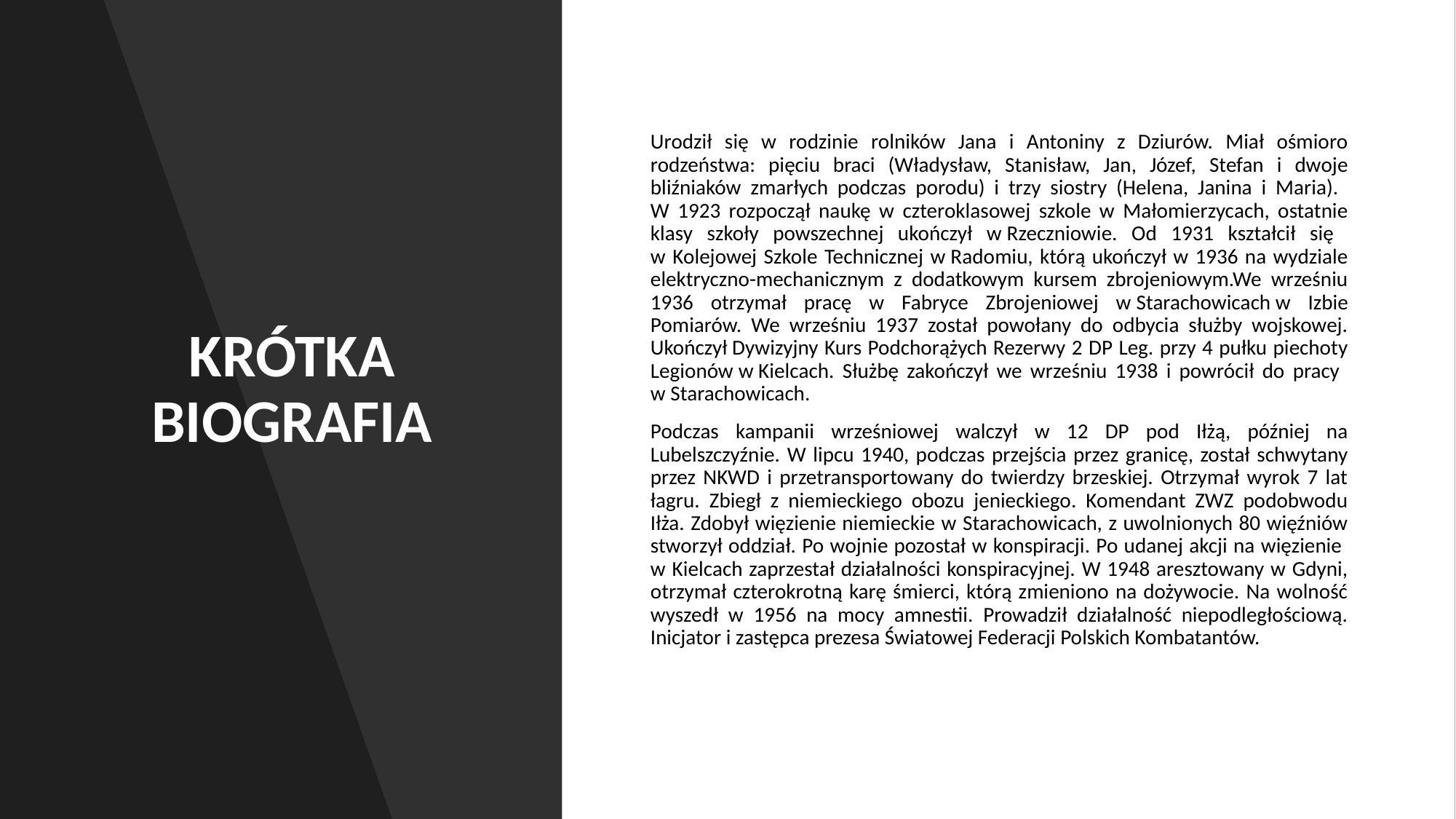

KRÓTKA BIOGRAFIA
Urodził się w rodzinie rolników Jana i Antoniny z Dziurów. Miał ośmioro rodzeństwa: pięciu braci (Władysław, Stanisław, Jan, Józef, Stefan i dwoje bliźniaków zmarłych podczas porodu) i trzy siostry (Helena, Janina i Maria).
W 1923 rozpoczął naukę w czteroklasowej szkole w Małomierzycach, ostatnie klasy szkoły powszechnej ukończył w Rzeczniowie. Od 1931 kształcił się
w Kolejowej Szkole Technicznej w Radomiu, którą ukończył w 1936 na wydziale elektryczno-mechanicznym z dodatkowym kursem zbrojeniowym.We wrześniu 1936 otrzymał pracę w Fabryce Zbrojeniowej w Starachowicach w Izbie Pomiarów. We wrześniu 1937 został powołany do odbycia służby wojskowej. Ukończył Dywizyjny Kurs Podchorążych Rezerwy 2 DP Leg. przy 4 pułku piechoty Legionów w Kielcach. Służbę zakończył we wrześniu 1938 i powrócił do pracy
w Starachowicach.
Podczas kampanii wrześniowej walczył w 12 DP pod Iłżą, później na Lubelszczyźnie. W lipcu 1940, podczas przejścia przez granicę, został schwytany przez NKWD i przetransportowany do twierdzy brzeskiej. Otrzymał wyrok 7 lat łagru. Zbiegł z niemieckiego obozu jenieckiego. Komendant ZWZ podobwodu Iłża. Zdobył więzienie niemieckie w Starachowicach, z uwolnionych 80 więźniów stworzył oddział. Po wojnie pozostał w konspiracji. Po udanej akcji na więzienie
w Kielcach zaprzestał działalności konspiracyjnej. W 1948 aresztowany w Gdyni, otrzymał czterokrotną karę śmierci, którą zmieniono na dożywocie. Na wolność wyszedł w 1956 na mocy amnestii. Prowadził działalność niepodległościową. Inicjator i zastępca prezesa Światowej Federacji Polskich Kombatantów.